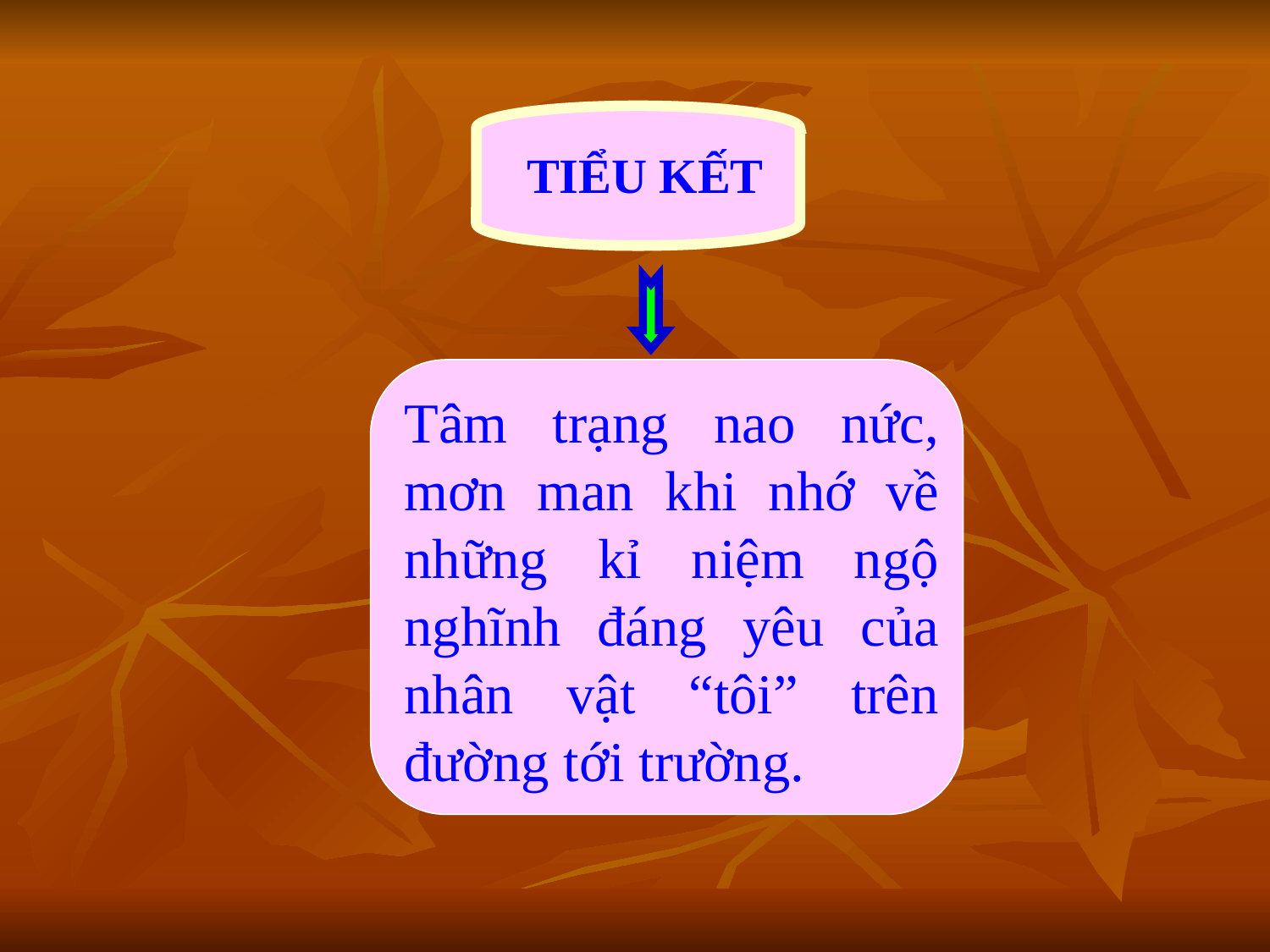

TIỂU KẾT

Tâm trạng nao nức, mơn man khi nhớ về những kỉ niệm ngộ nghĩnh đáng yêu của nhân vật “tôi” trên đường tới trường.